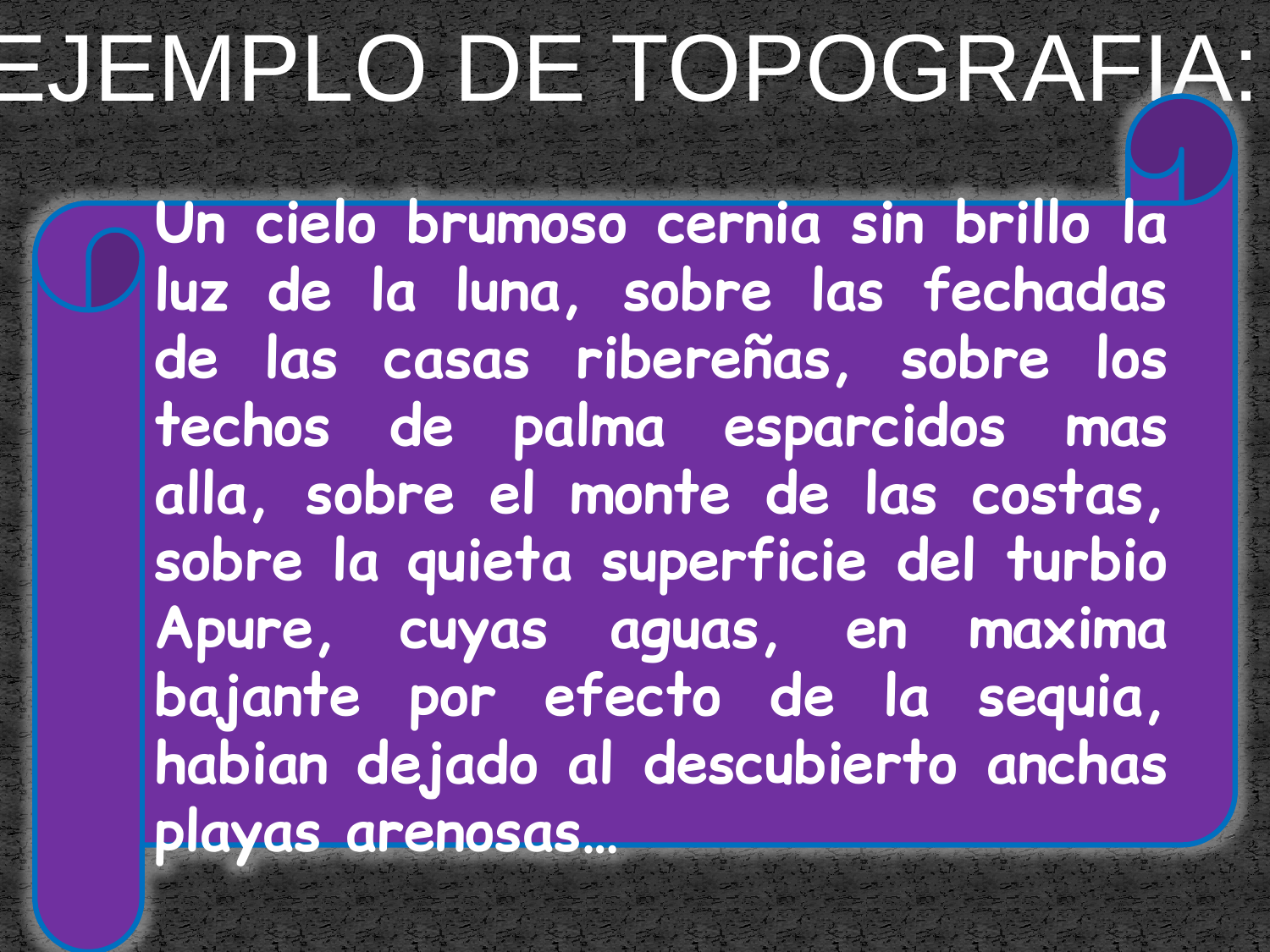

EJEMPLO DE TOPOGRAFIA:
Un cielo brumoso cernia sin brillo la luz de la luna, sobre las fechadas de las casas ribereñas, sobre los techos de palma esparcidos mas alla, sobre el monte de las costas, sobre la quieta superficie del turbio Apure, cuyas aguas, en maxima bajante por efecto de la sequia, habian dejado al descubierto anchas playas arenosas…